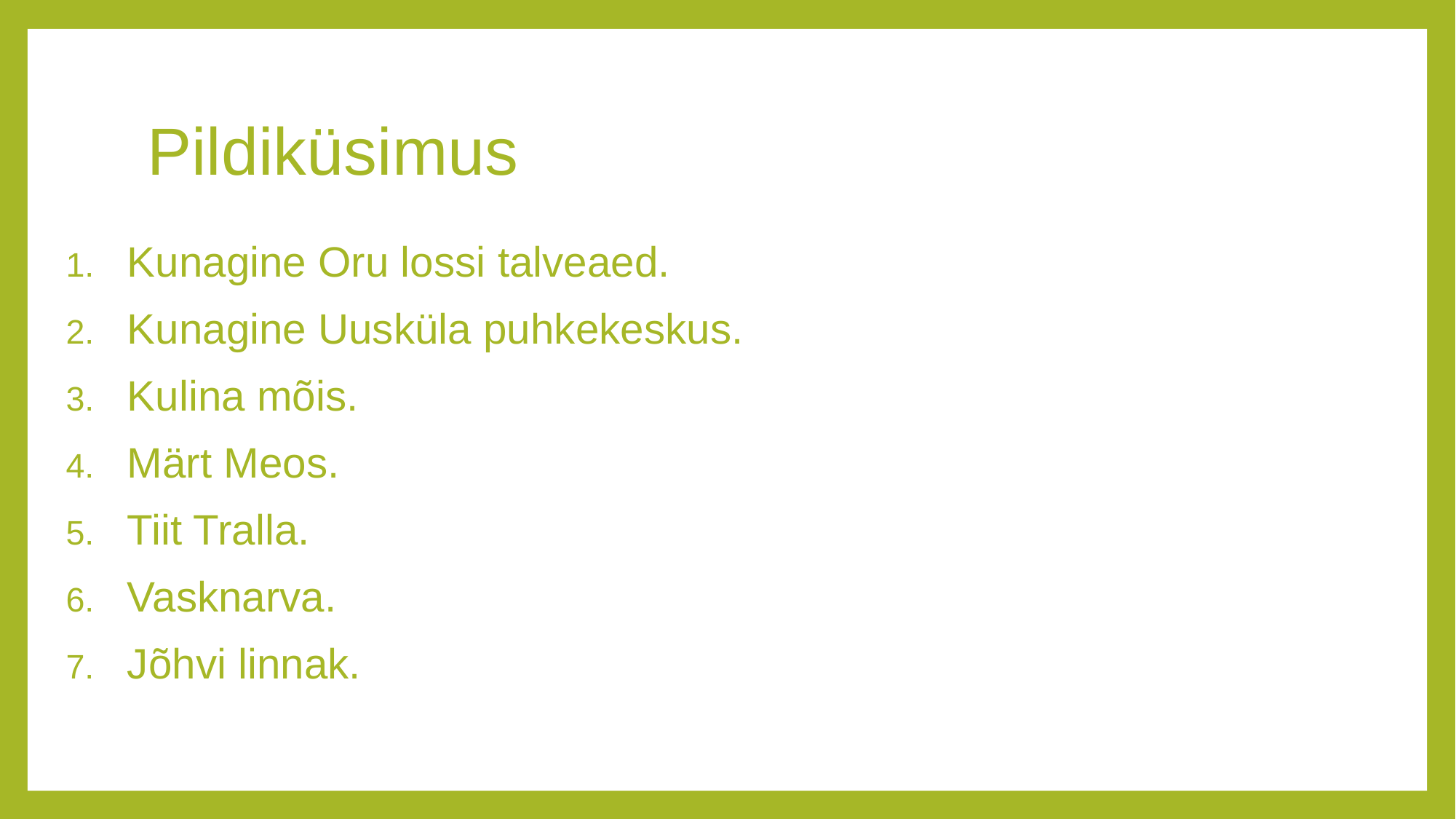

# Pildiküsimus
Kunagine Oru lossi talveaed.
Kunagine Uusküla puhkekeskus.
Kulina mõis.
Märt Meos.
Tiit Tralla.
Vasknarva.
Jõhvi linnak.